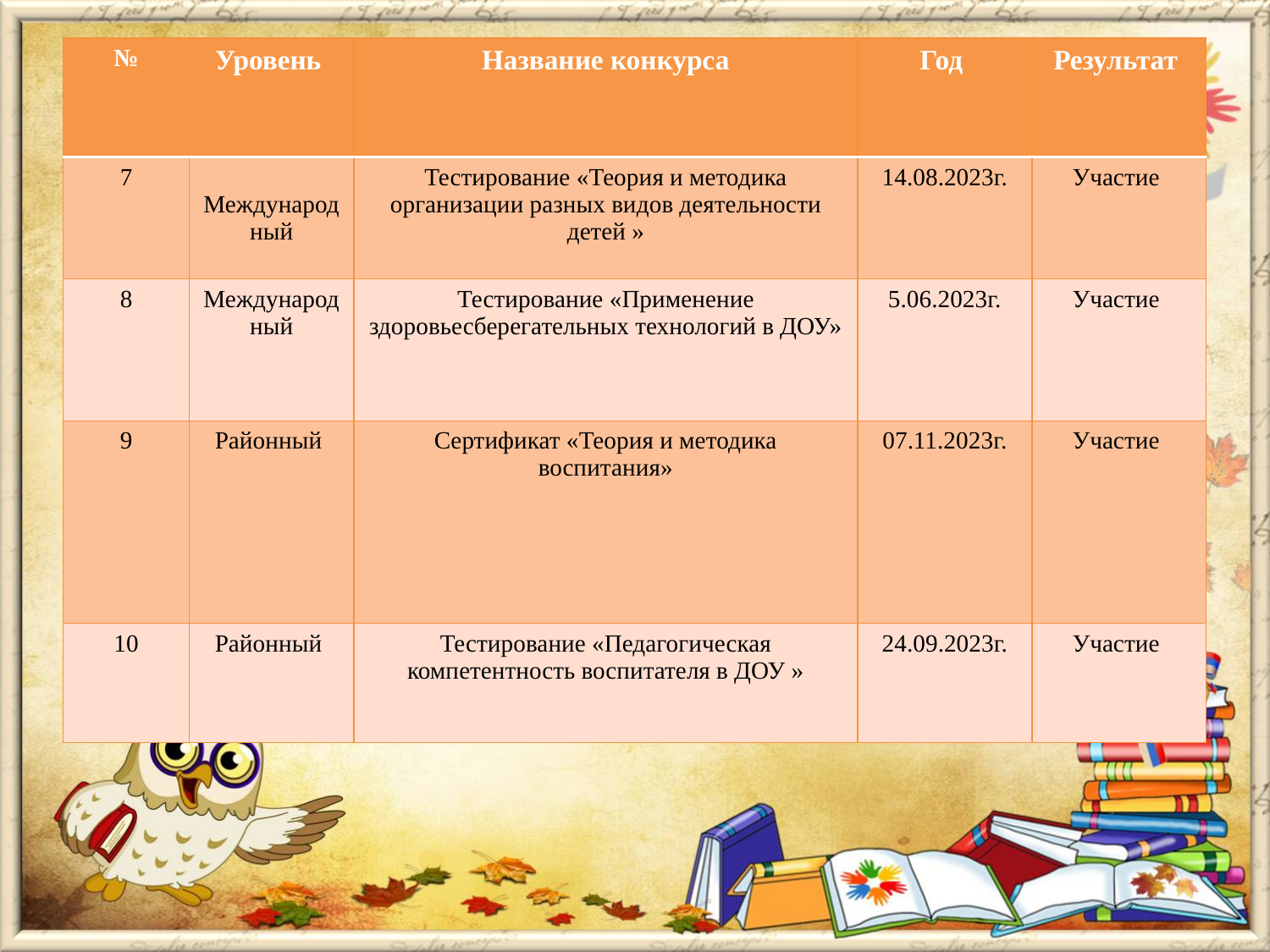

| № | Уровень | Название конкурса | Год | Результат |
| --- | --- | --- | --- | --- |
| 7 | Международный | Тестирование «Теория и методика организации разных видов деятельности детей » | 14.08.2023г. | Участие |
| 8 | Международный | Тестирование «Применение здоровьесберегательных технологий в ДОУ» | 5.06.2023г. | Участие |
| 9 | Районный | Сертификат «Теория и методика воспитания» | 07.11.2023г. | Участие |
| 10 | Районный | Тестирование «Педагогическая компетентность воспитателя в ДОУ » | 24.09.2023г. | Участие |
#